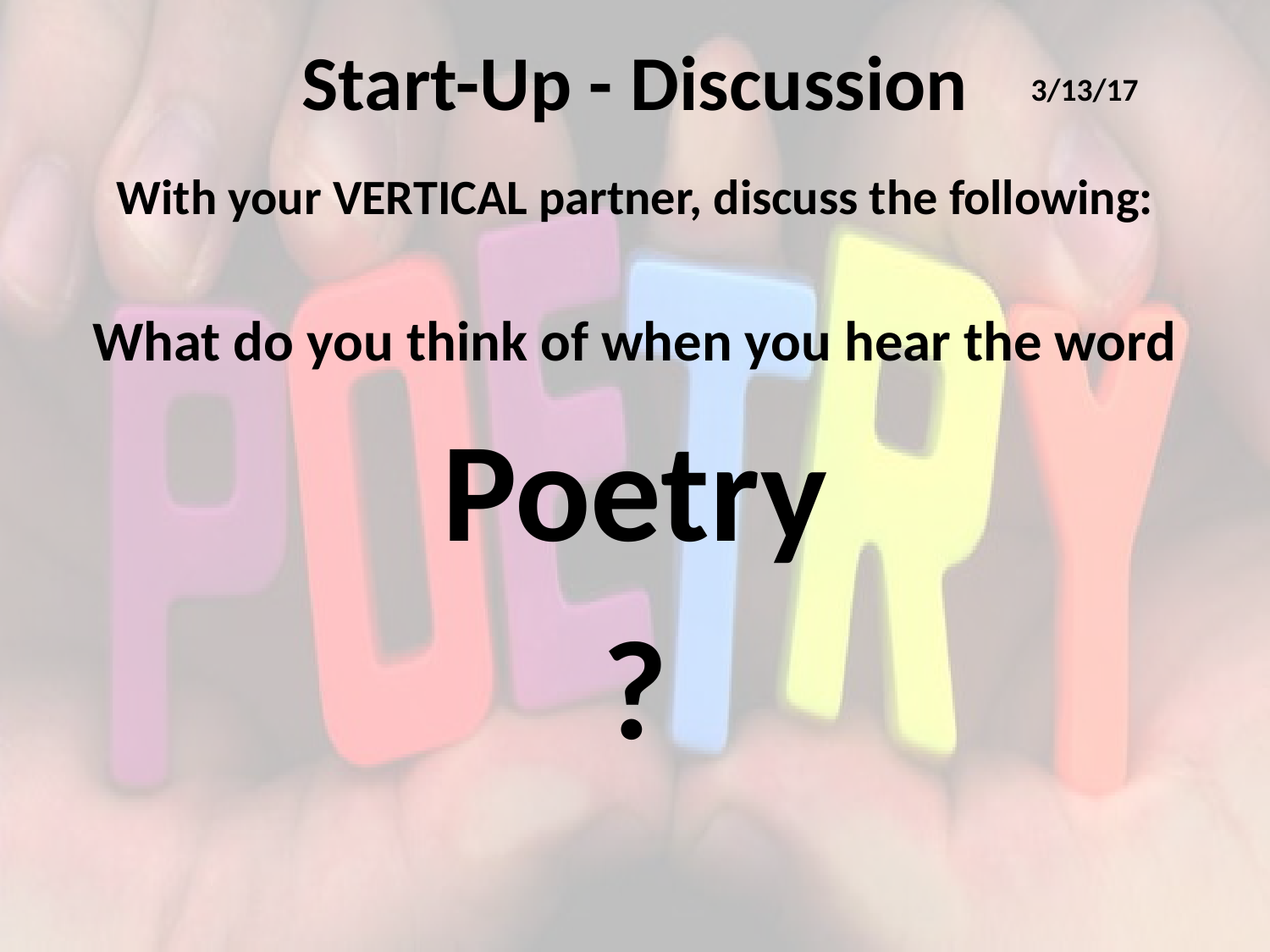

# Start-Up - Discussion
3/13/17
With your VERTICAL partner, discuss the following:

What do you think of when you hear the word
Poetry
?